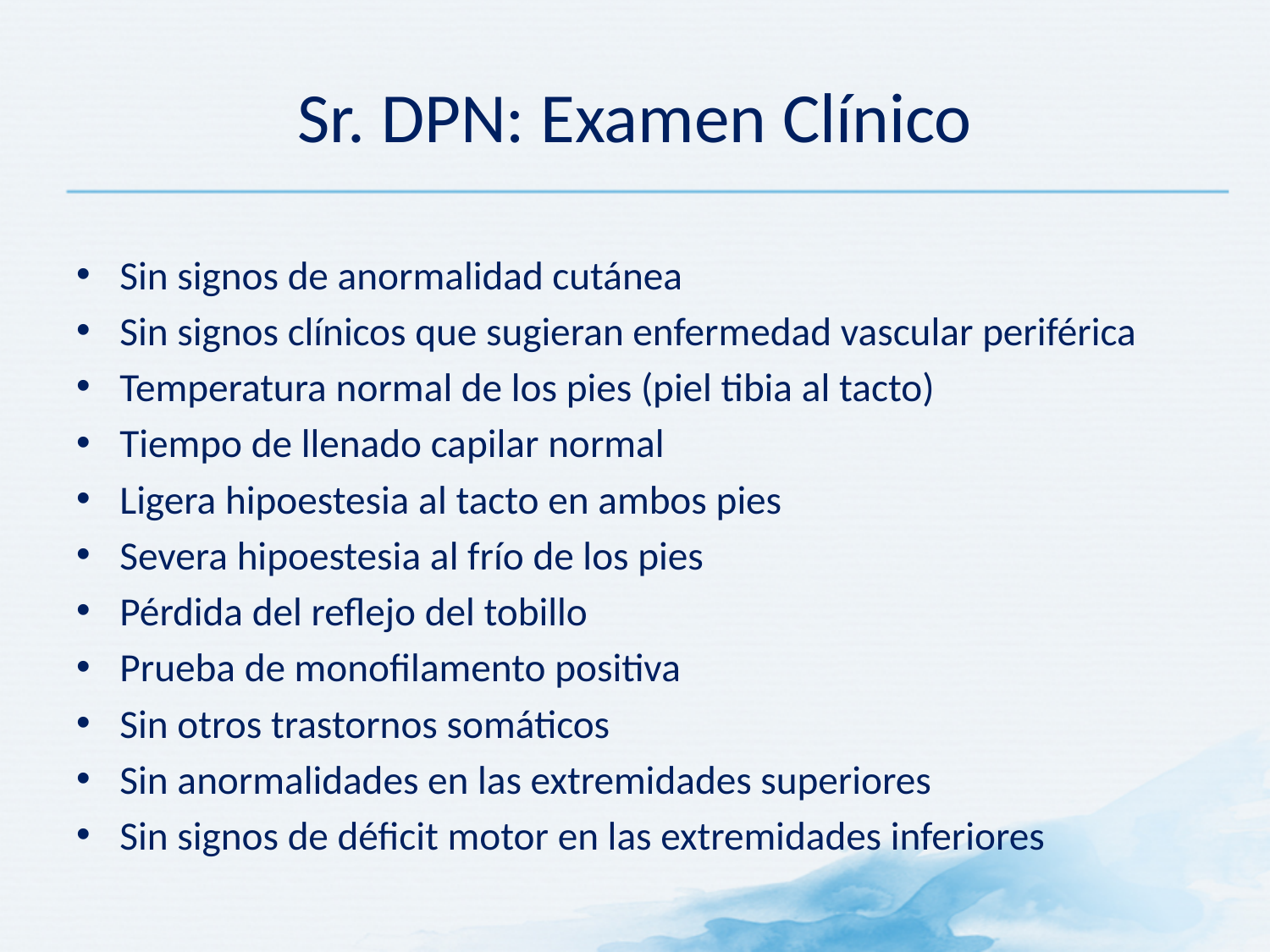

# Sr. DPN: Examen Clínico
Sin signos de anormalidad cutánea
Sin signos clínicos que sugieran enfermedad vascular periférica
Temperatura normal de los pies (piel tibia al tacto)
Tiempo de llenado capilar normal
Ligera hipoestesia al tacto en ambos pies
Severa hipoestesia al frío de los pies
Pérdida del reflejo del tobillo
Prueba de monofilamento positiva
Sin otros trastornos somáticos
Sin anormalidades en las extremidades superiores
Sin signos de déficit motor en las extremidades inferiores